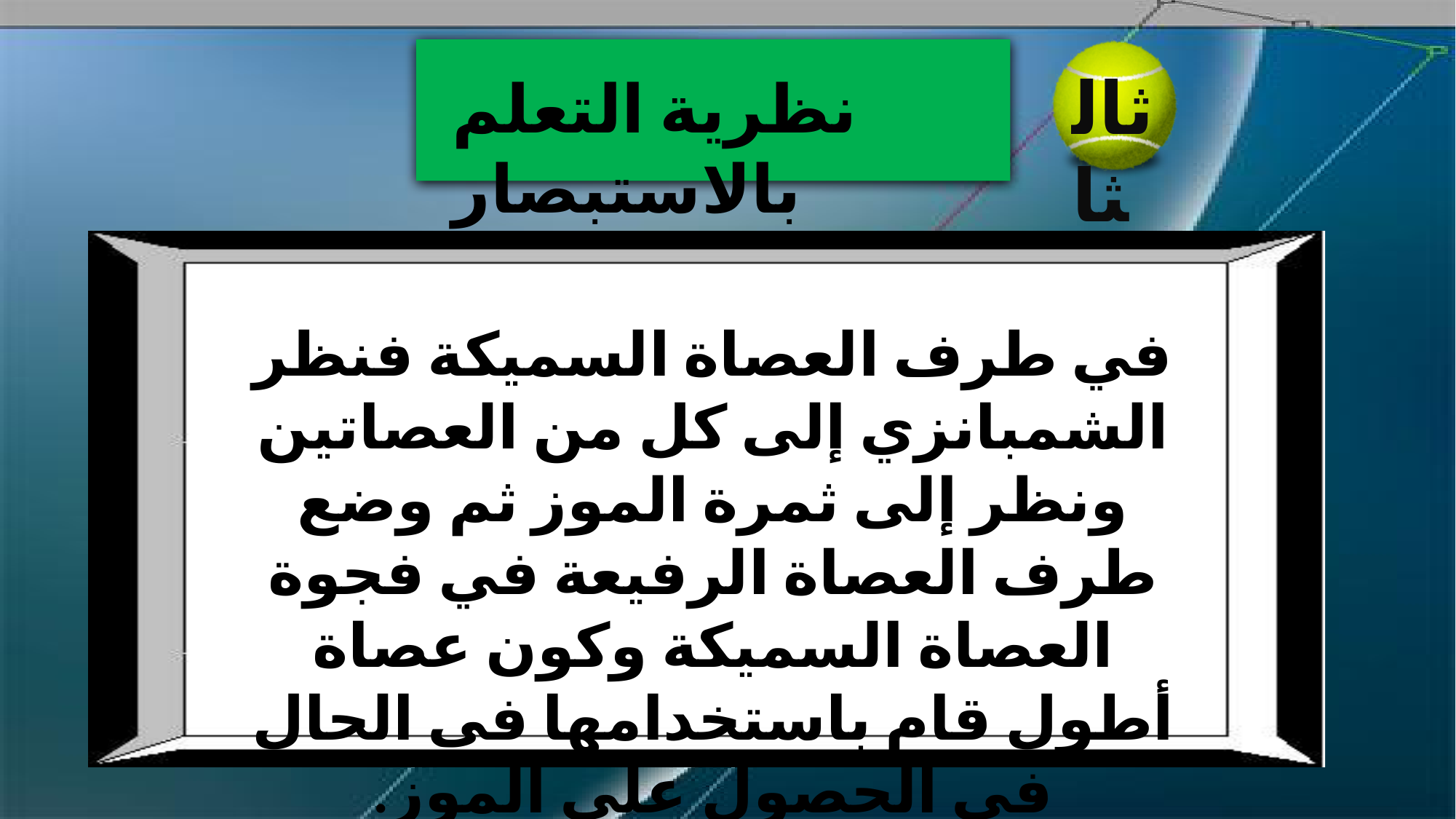

ثالثا
نظرية التعلم بالاستبصار

في طرف العصاة السميكة فنظر الشمبانزي إلى كل من العصاتين ونظر إلى ثمرة الموز ثم وضع طرف العصاة الرفيعة في فجوة العصاة السميكة وكون عصاة أطول قام باستخدامها في الحال في الحصول على الموز.